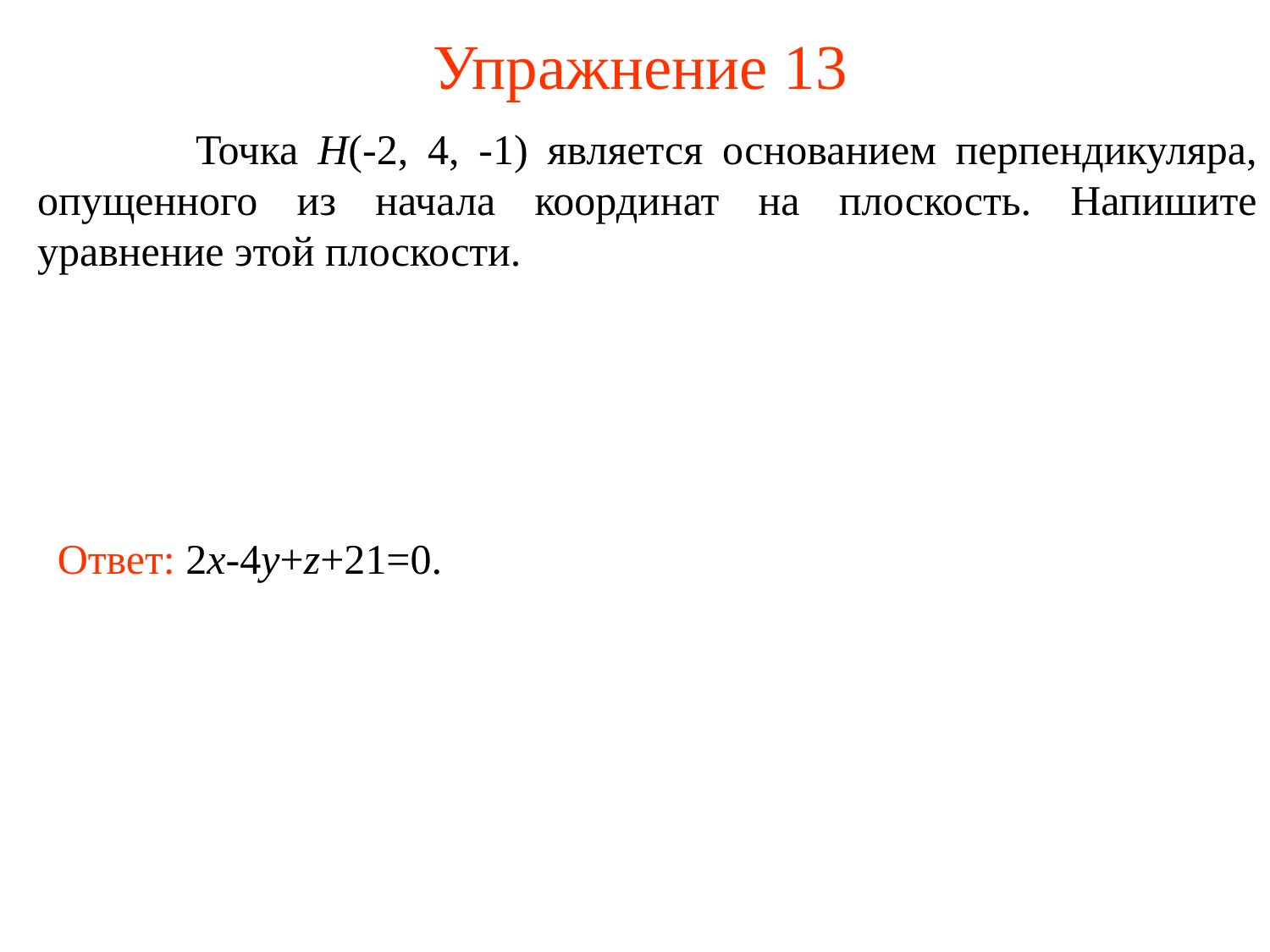

# Упражнение 13
         Точка H(-2, 4, -1) является основанием перпендикуляра, опущенного из начала координат на плоскость. Напишите уравнение этой плоскости.

Ответ: 2x-4y+z+21=0.